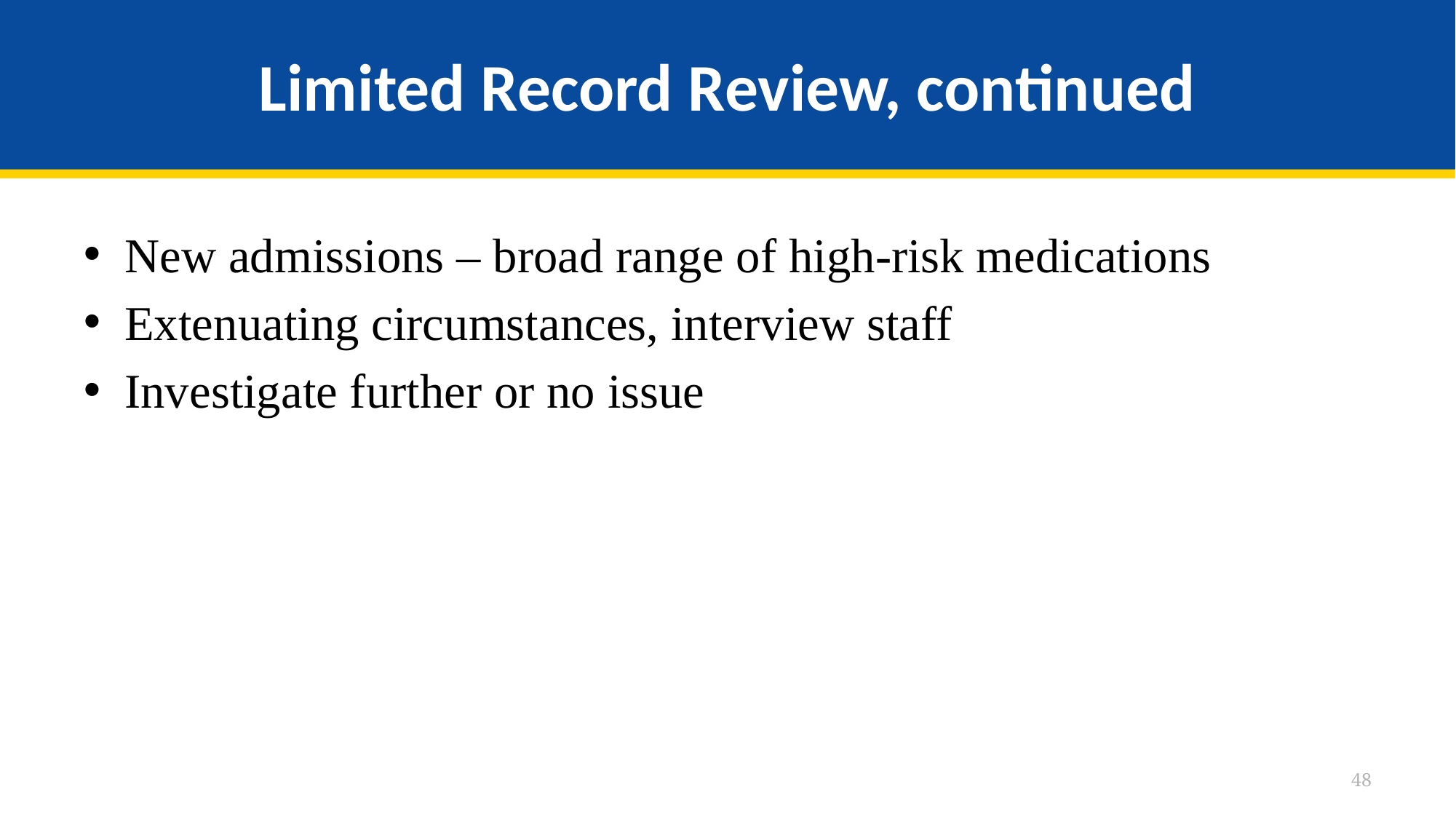

# Limited Record Review, continued
New admissions – broad range of high-risk medications
Extenuating circumstances, interview staff
Investigate further or no issue
48